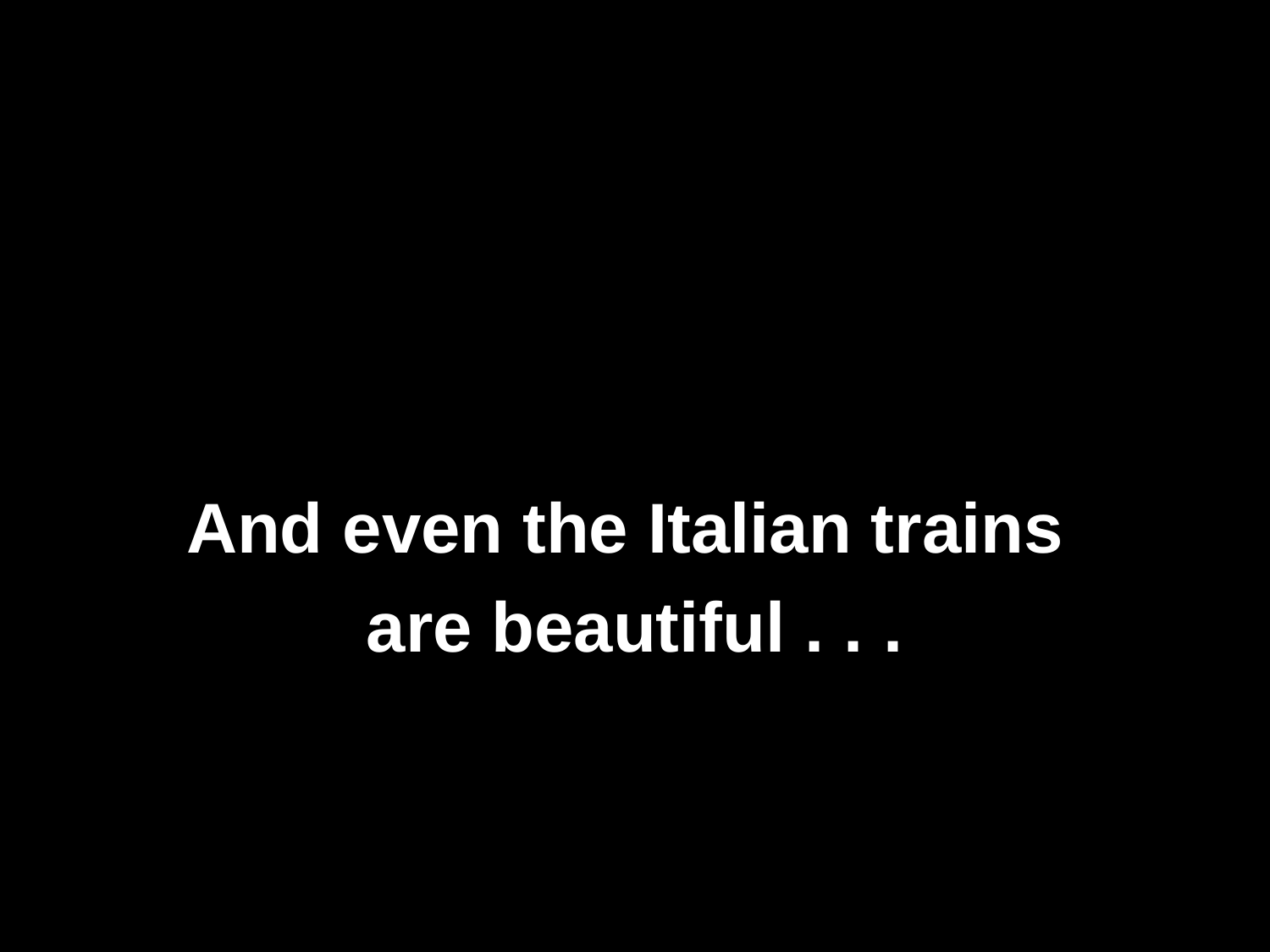

And even the Italian trains
are beautiful . . .